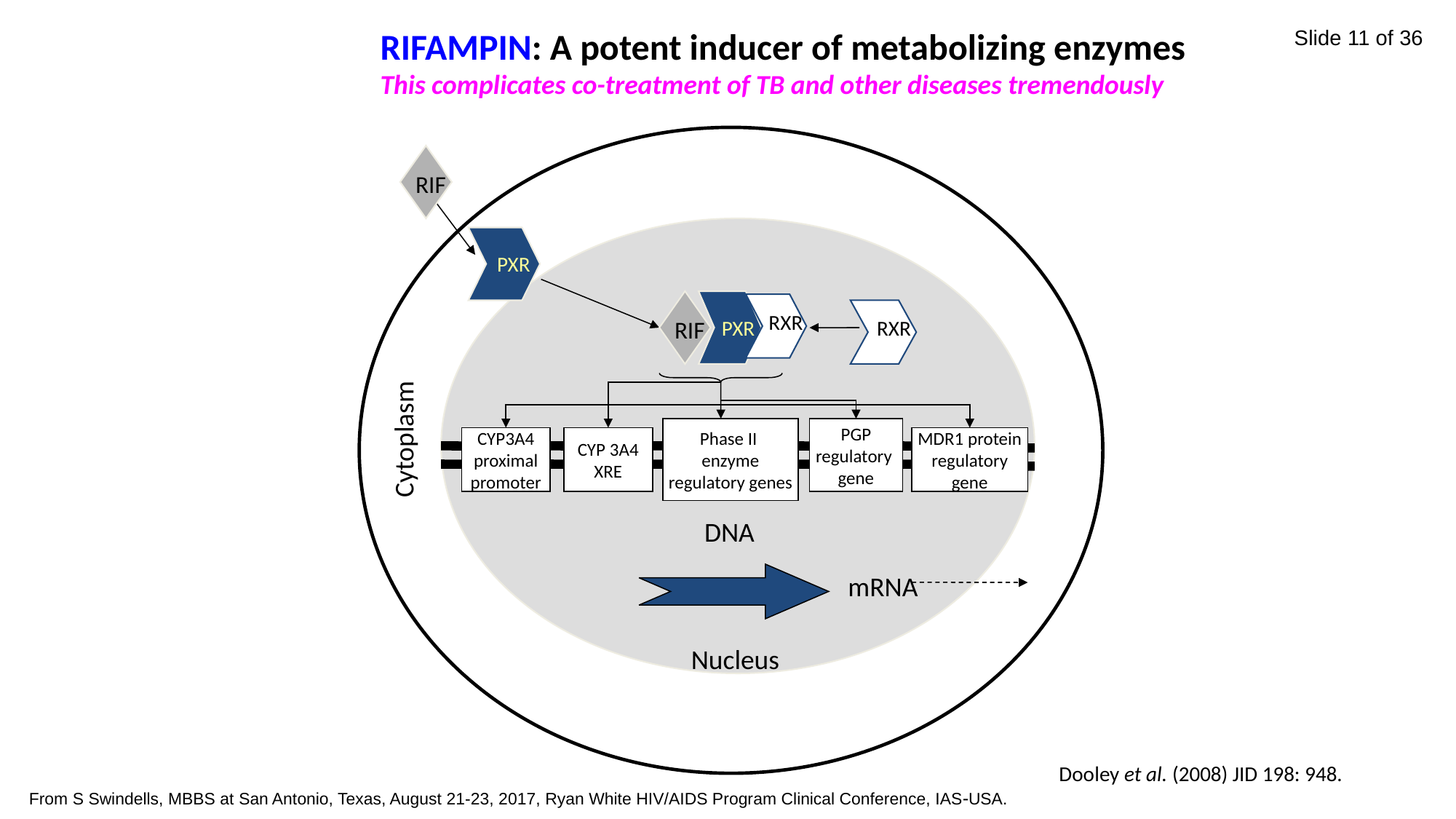

RIFAMPIN: A potent inducer of metabolizing enzymes
This complicates co-treatment of TB and other diseases tremendously
Slide 11 of 36

RIF

PXR

RIF

PXR

RXR

RXR

Cytoplasm
Phase II
enzyme
regulatory genes
PGP
regulatory
gene
CYP3A4
proximal
promoter
CYP 3A4
XRE
MDR1 protein
regulatory
gene

DNA

mRNA

Nucleus
Dooley et al. (2008) JID 198: 948.